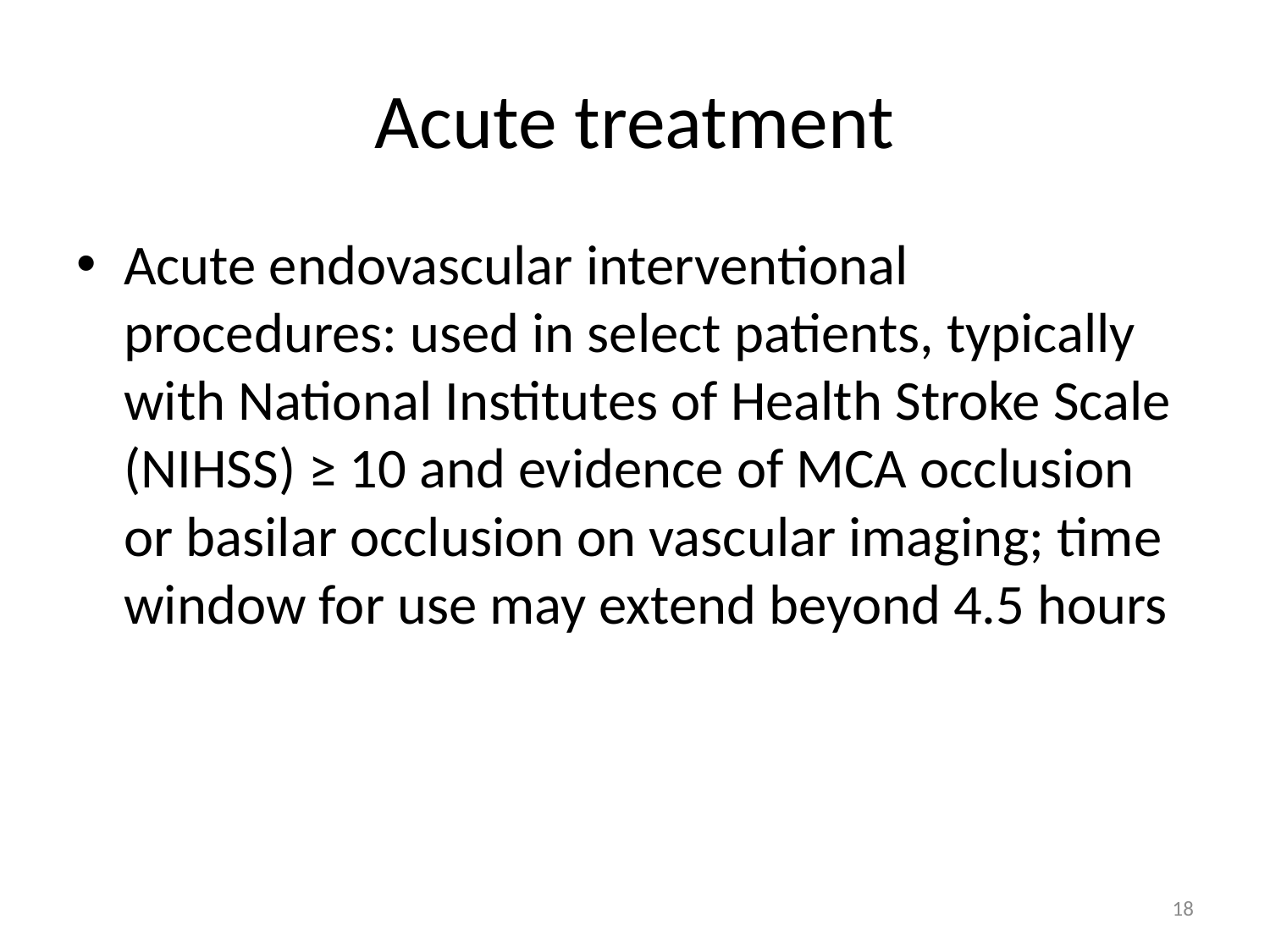

# Acute treatment
Acute endovascular interventional procedures: used in select patients, typically with National Institutes of Health Stroke Scale (NIHSS) ≥ 10 and evidence of MCA occlusion or basilar occlusion on vascular imaging; time window for use may extend beyond 4.5 hours

18